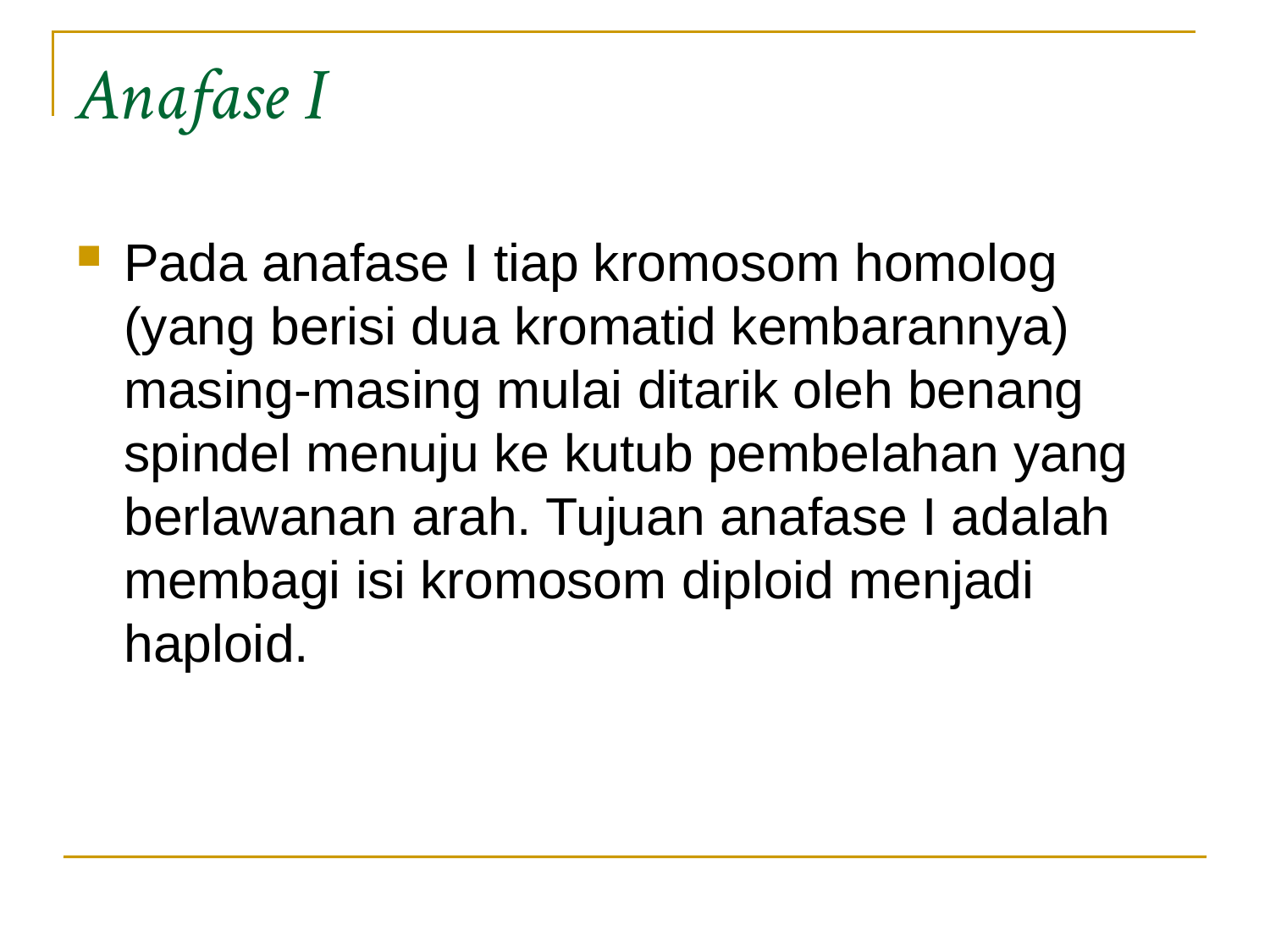

# Anafase I
Pada anafase I tiap kromosom homolog (yang berisi dua kromatid kembarannya) masing-masing mulai ditarik oleh benang spindel menuju ke kutub pembelahan yang berlawanan arah. Tujuan anafase I adalah membagi isi kromosom diploid menjadi haploid.